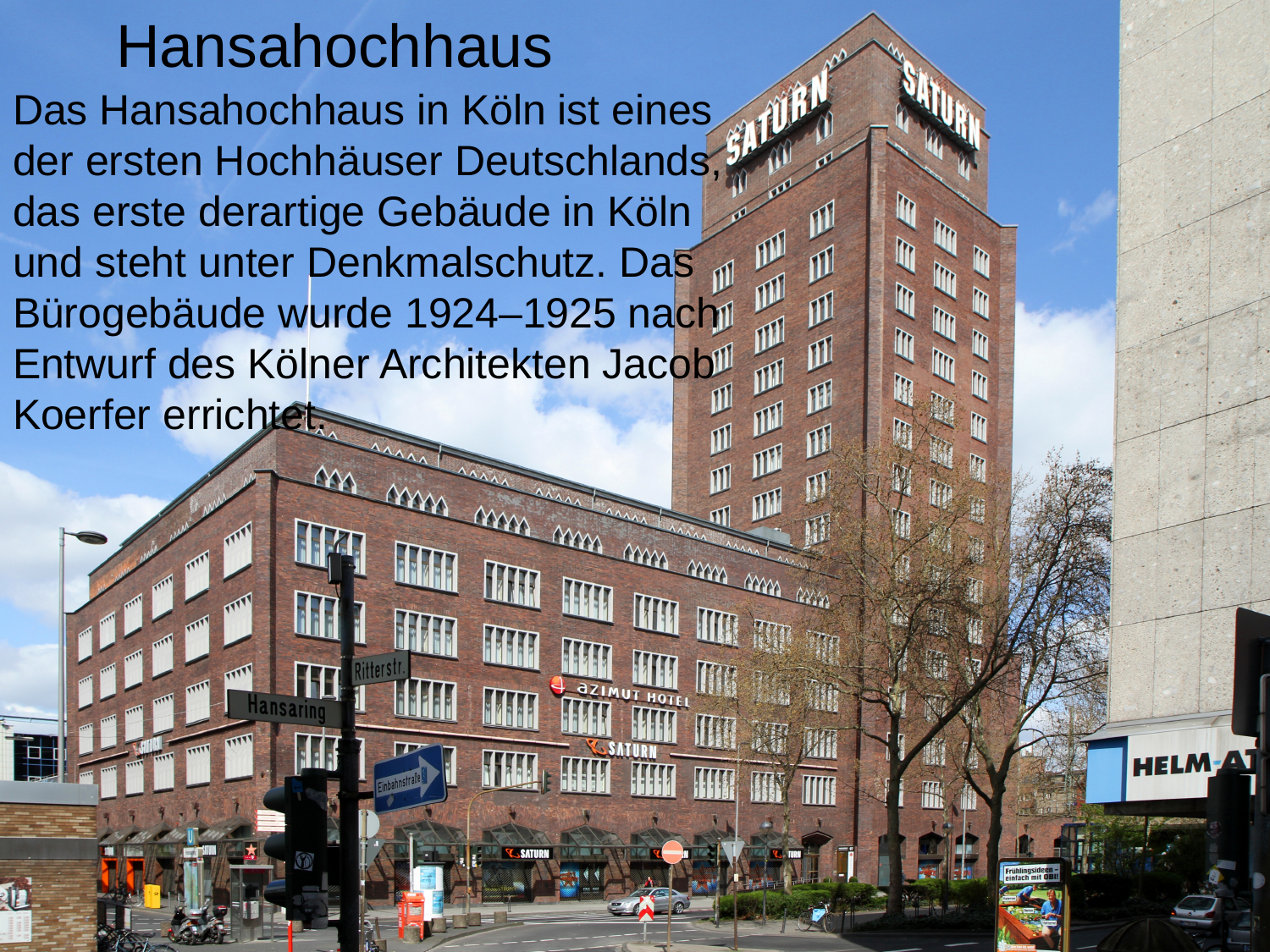

# Hansahochhaus
Das Hansahochhaus in Köln ist eines der ersten Hochhäuser Deutschlands, das erste derartige Gebäude in Köln und steht unter Denkmalschutz. Das Bürogebäude wurde 1924–1925 nach Entwurf des Kölner Architekten Jacob Koerfer errichtet.